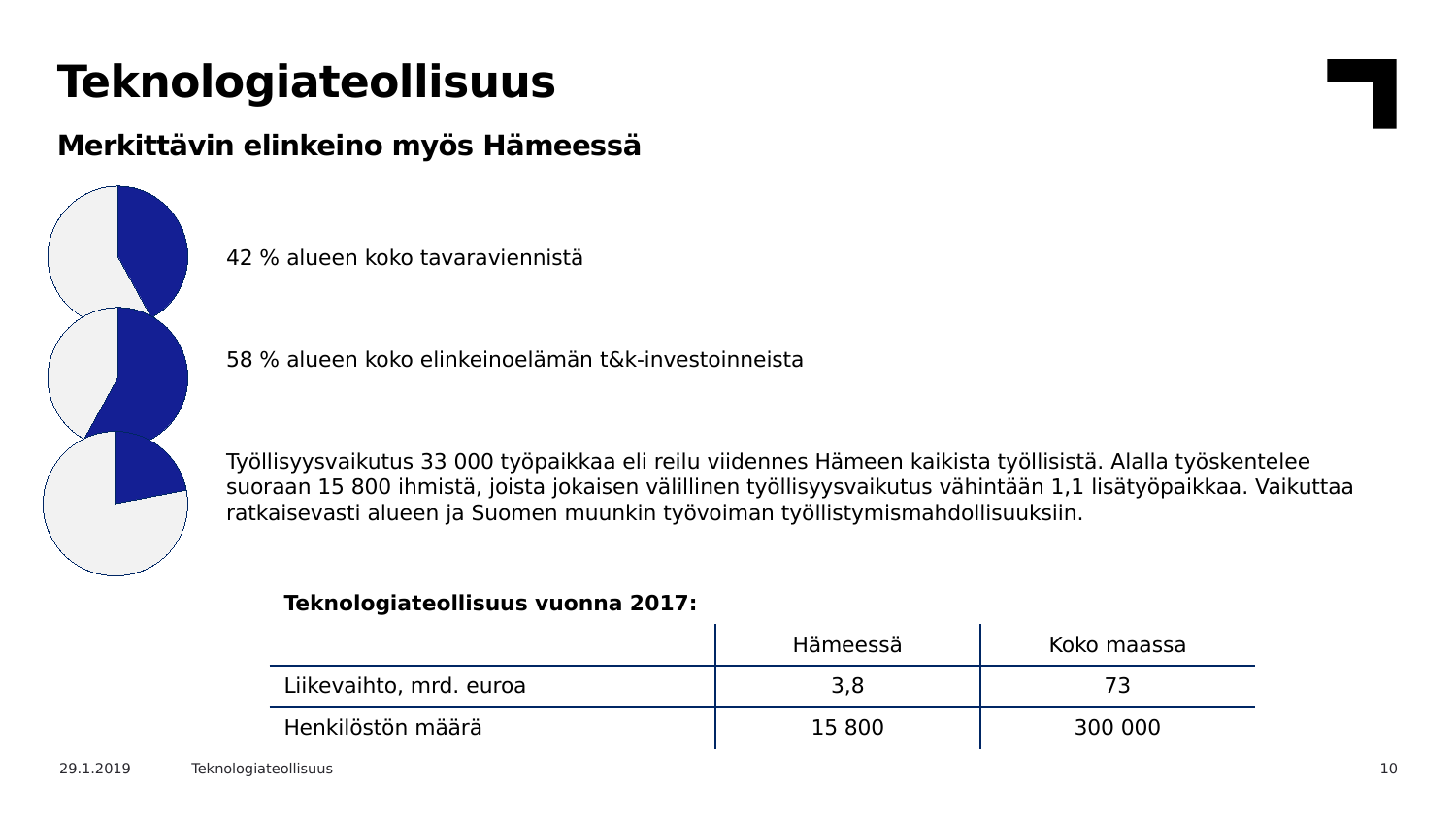

Teknologiateollisuus
Merkittävin elinkeino myös Hämeessä

### Chart

| Category | Osuus alueen tavaraviennistä |
|---|---|
| Teknologiateollisuus | 42.0 |
| Muut toimialat | 58.0 |
42 % alueen koko tavaraviennistä

58 % alueen koko elinkeinoelämän t&k-investoinneista

Työllisyysvaikutus 33 000 työpaikkaa eli reilu viidennes Hämeen kaikista työllisistä. Alalla työskentelee suoraan 15 800 ihmistä, joista jokaisen välillinen työllisyysvaikutus vähintään 1,1 lisätyöpaikkaa. Vaikuttaa ratkaisevasti alueen ja Suomen muunkin työvoiman työllistymismahdollisuuksiin.

### Chart

| Category | Osuus alueen tavaraviennistä |
|---|---|
| Teknologiateollisuus | 58.0 |
| Muut toimialat | 42.0 |

### Chart

| Category | Osuus alueen tavaraviennistä |
|---|---|
| Teknologiateollisuus | 22.0 |
| Muut toimialat | 78.0 |
| Teknologiateollisuus vuonna 2017: |  |  |
| --- | --- | --- |
|  | Hämeessä | Koko maassa |
| Liikevaihto, mrd. euroa | 3,8 | 73 |
| Henkilöstön määrä | 15 800 | 300 000 |
29.1.2019
Teknologiateollisuus
10